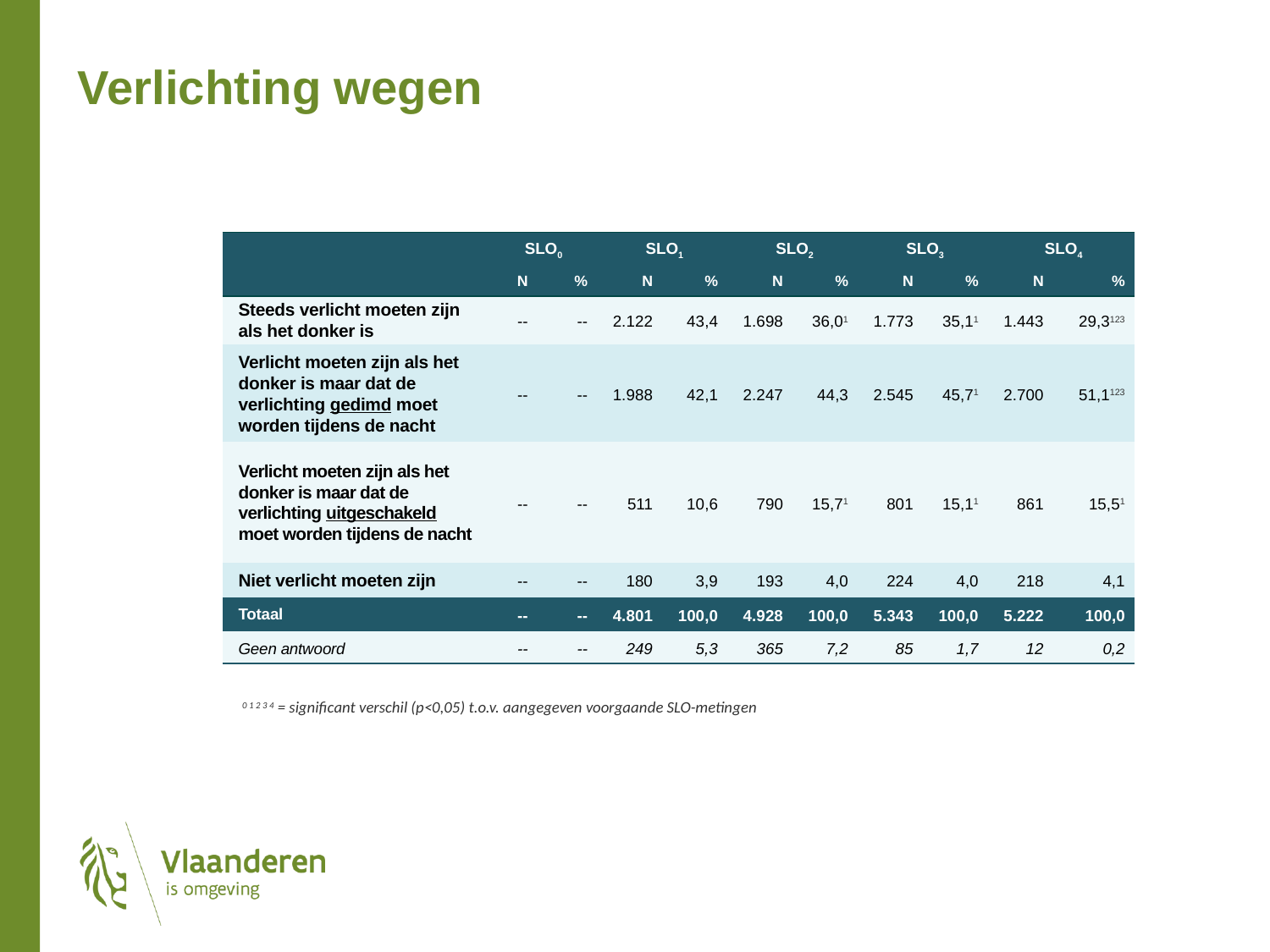

Verlichting wegen
|  | SLO0 |  | SLO1 |  | SLO2 |  | SLO3 |  | SLO4 |  |
| --- | --- | --- | --- | --- | --- | --- | --- | --- | --- | --- |
|  | N | % | N | % | N | % | N | % | N | % |
| Steeds verlicht moeten zijn als het donker is | -- | -- | 2.122 | 43,4 | 1.698 | 36,01 | 1.773 | 35,11 | 1.443 | 29,3123 |
| Verlicht moeten zijn als het donker is maar dat de verlichting gedimd moet worden tijdens de nacht | -- | -- | 1.988 | 42,1 | 2.247 | 44,3 | 2.545 | 45,71 | 2.700 | 51,1123 |
| Verlicht moeten zijn als het donker is maar dat de verlichting uitgeschakeld moet worden tijdens de nacht | -- | -- | 511 | 10,6 | 790 | 15,71 | 801 | 15,11 | 861 | 15,51 |
| Niet verlicht moeten zijn | -- | -- | 180 | 3,9 | 193 | 4,0 | 224 | 4,0 | 218 | 4,1 |
| Totaal | -- | -- | 4.801 | 100,0 | 4.928 | 100,0 | 5.343 | 100,0 | 5.222 | 100,0 |
| Geen antwoord | -- | -- | 249 | 5,3 | 365 | 7,2 | 85 | 1,7 | 12 | 0,2 |

0 1 2 3 4 = significant verschil (p<0,05) t.o.v. aangegeven voorgaande SLO-metingen